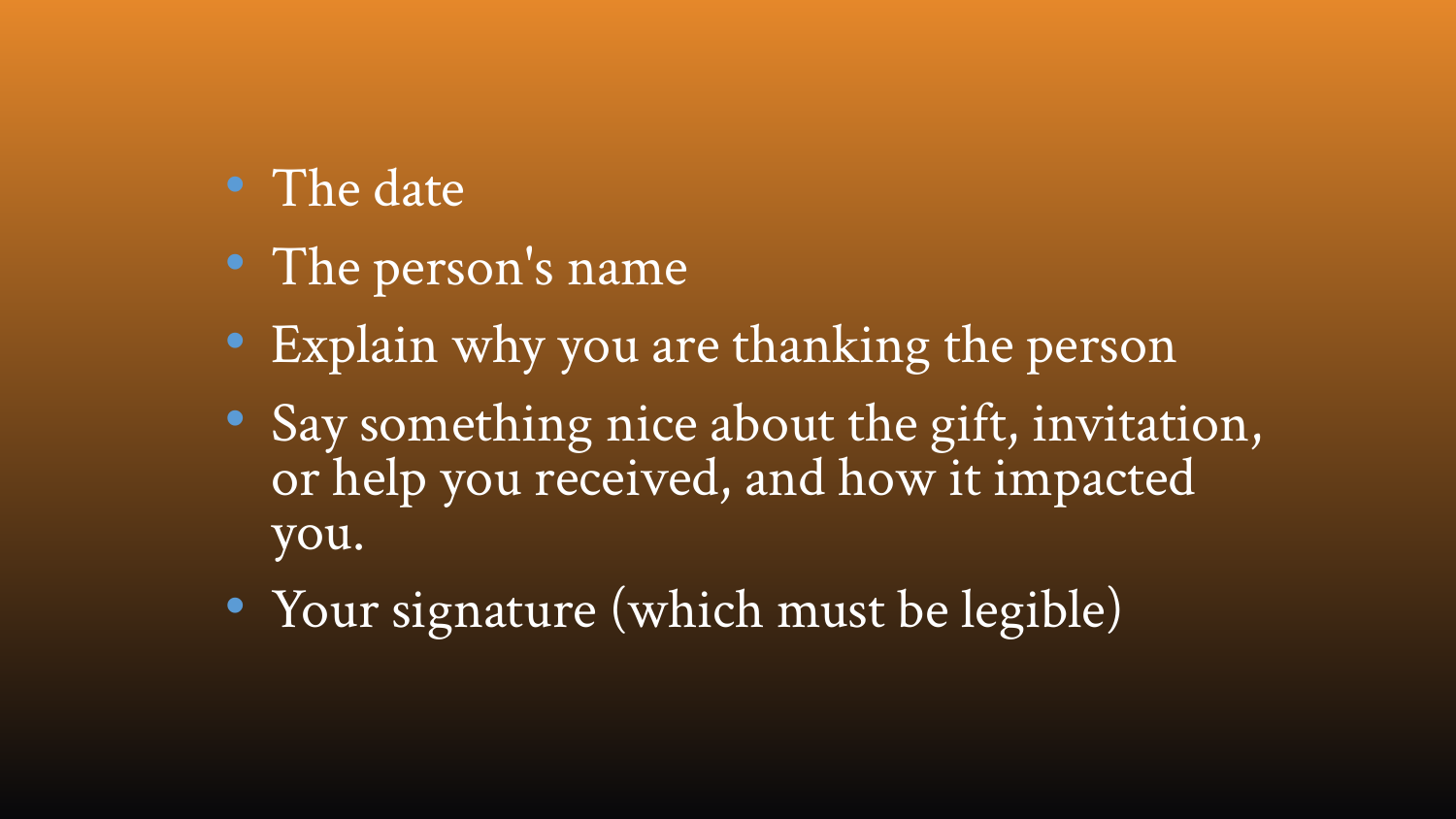

The date
The person's name
Explain why you are thanking the person
Say something nice about the gift, invitation, or help you received, and how it impacted you.
Your signature (which must be legible)